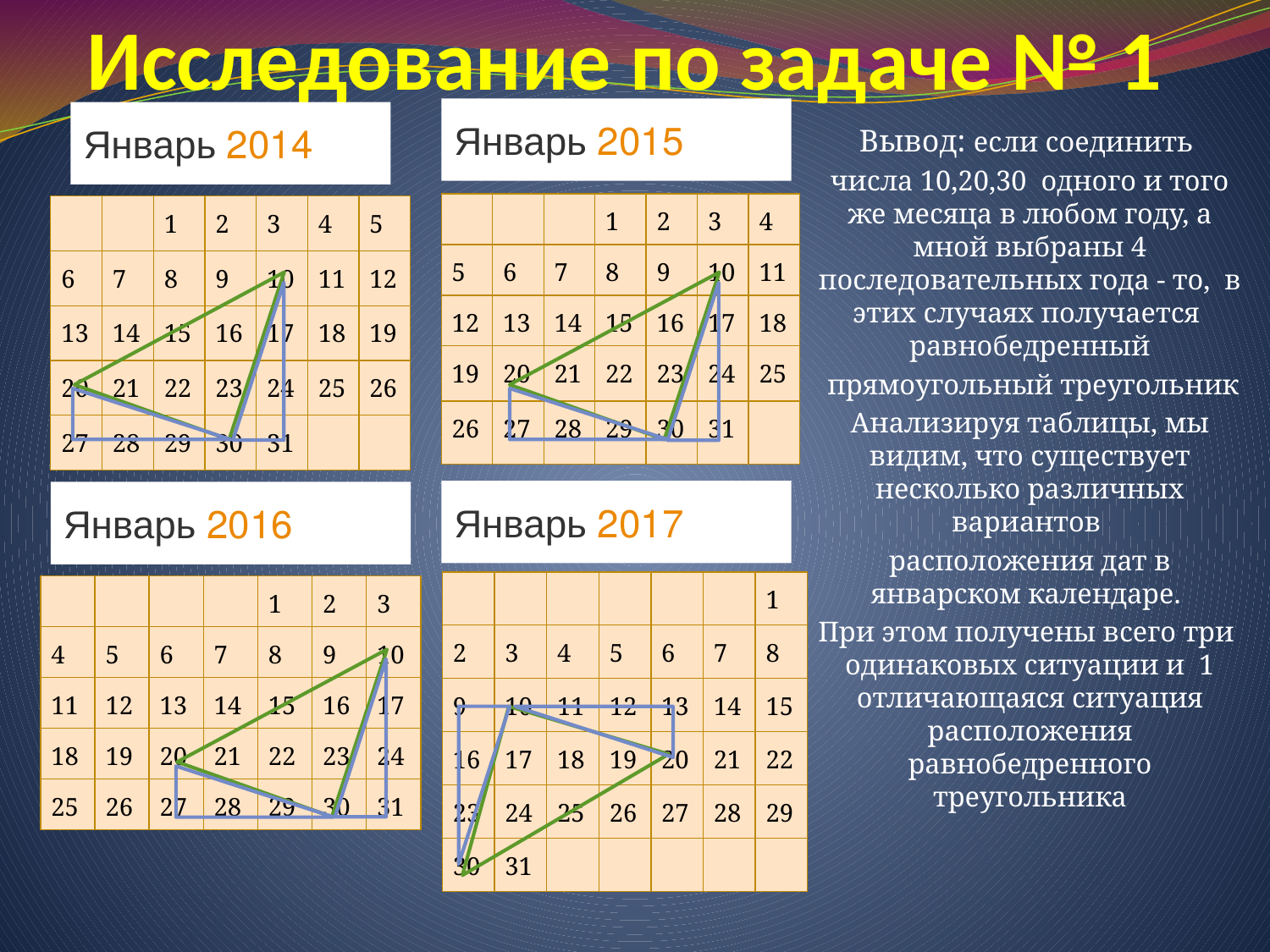

# Исследование по задаче № 1
Январь 2015
Январь 2014
Вывод: если соединить
числа 10,20,30  одного и того же месяца в любом году, а мной выбраны 4 последовательных года - то,  в этих случаях получается  равнобедренный
 прямоугольный треугольник
Анализируя таблицы, мы видим, что существует несколько различных вариантов
расположения дат в январском календаре.
При этом получены всего три  одинаковых ситуации и  1 отличающаяся ситуация расположения равнобедренного треугольника
|  |  |  | 1 | 2 | 3 | 4 |
| --- | --- | --- | --- | --- | --- | --- |
| 5 | 6 | 7 | 8 | 9 | 10 | 11 |
| 12 | 13 | 14 | 15 | 16 | 17 | 18 |
| 19 | 20 | 21 | 22 | 23 | 24 | 25 |
| 26 | 27 | 28 | 29 | 30 | 31 |  |
|  |  | 1 | 2 | 3 | 4 | 5 |
| --- | --- | --- | --- | --- | --- | --- |
| 6 | 7 | 8 | 9 | 10 | 11 | 12 |
| 13 | 14 | 15 | 16 | 17 | 18 | 19 |
| 20 | 21 | 22 | 23 | 24 | 25 | 26 |
| 27 | 28 | 29 | 30 | 31 |  |  |

Январь 2017
Январь 2016
|  |  |  |  |  |  | 1 |
| --- | --- | --- | --- | --- | --- | --- |
| 2 | 3 | 4 | 5 | 6 | 7 | 8 |
| 9 | 10 | 11 | 12 | 13 | 14 | 15 |
| 16 | 17 | 18 | 19 | 20 | 21 | 22 |
| 23 | 24 | 25 | 26 | 27 | 28 | 29 |
| 30 | 31 |  |  |  |  |  |
|  |  |  |  | 1 | 2 | 3 |
| --- | --- | --- | --- | --- | --- | --- |
| 4 | 5 | 6 | 7 | 8 | 9 | 10 |
| 11 | 12 | 13 | 14 | 15 | 16 | 17 |
| 18 | 19 | 20 | 21 | 22 | 23 | 24 |
| 25 | 26 | 27 | 28 | 29 | 30 | 31 |